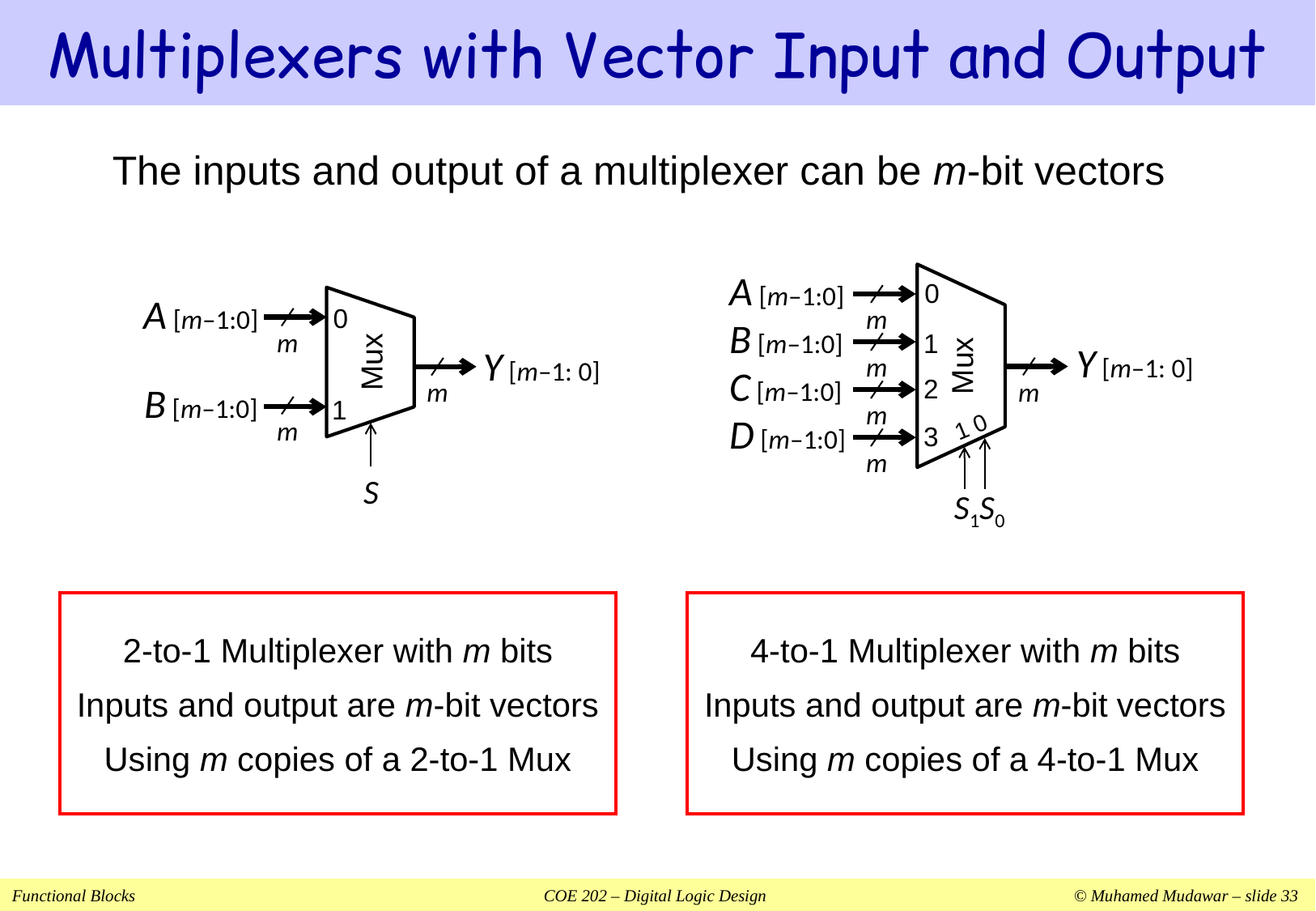

# Multiplexers with Vector Input and Output
The inputs and output of a multiplexer can be m-bit vectors
A [m–1:0]
m
B [m–1:0]
m
C [m–1:0]
m
D [m–1:0]
m
0
Mux
1
Y [m–1: 0]
m
2
1 0
S1S0
3
A [m–1:0]
m
Mux
Y [m–1: 0]
m
B [m–1:0]
m
S
0
1
2-to-1 Multiplexer with m bits
Inputs and output are m-bit vectors
Using m copies of a 2-to-1 Mux
4-to-1 Multiplexer with m bits
Inputs and output are m-bit vectors
Using m copies of a 4-to-1 Mux